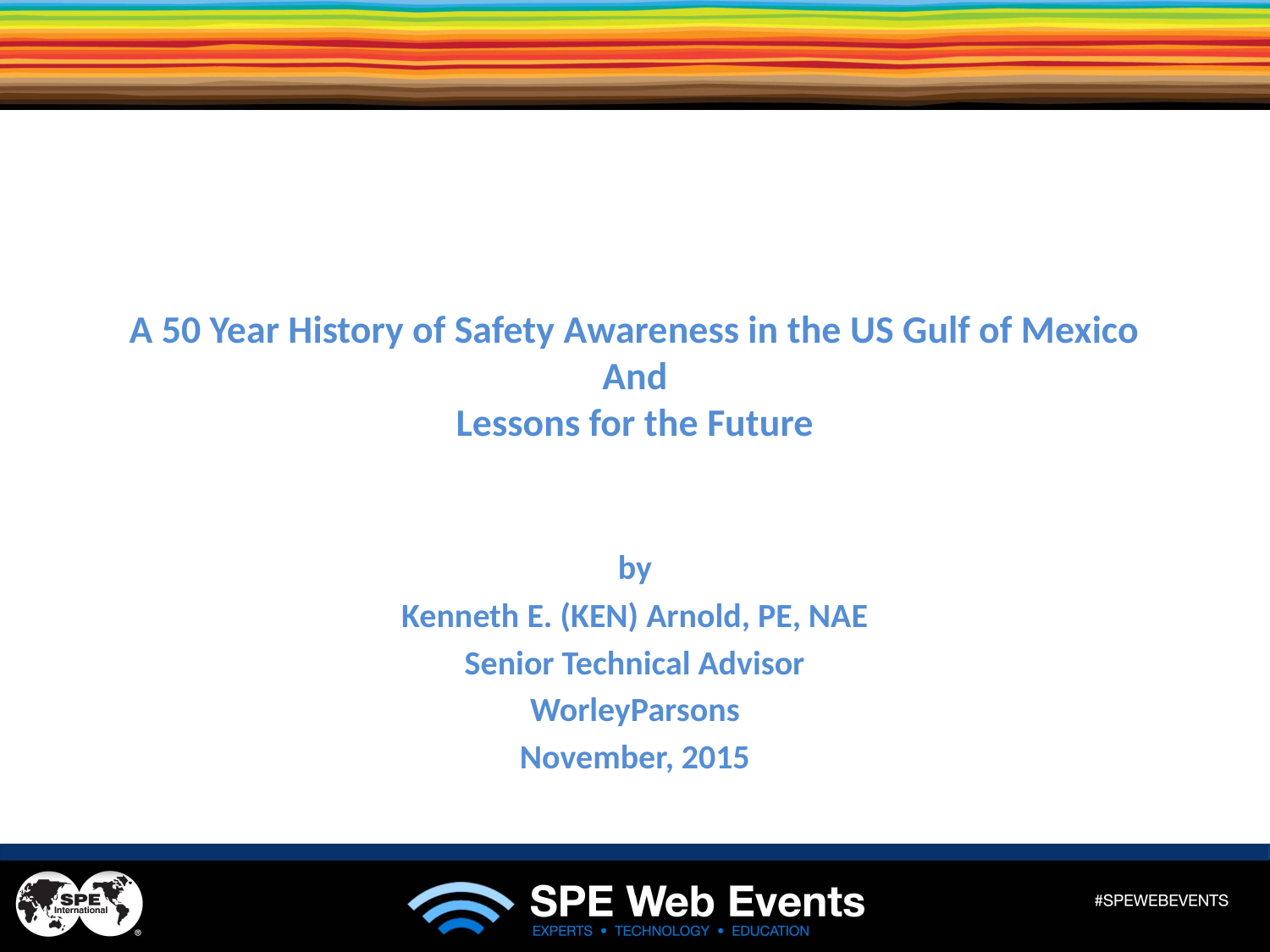

# A 50 Year History of Safety Awareness in the US Gulf of Mexico And Lessons for the Future
by
Kenneth E. (KEN) Arnold, PE, NAE
Senior Technical Advisor
WorleyParsons
November, 2015